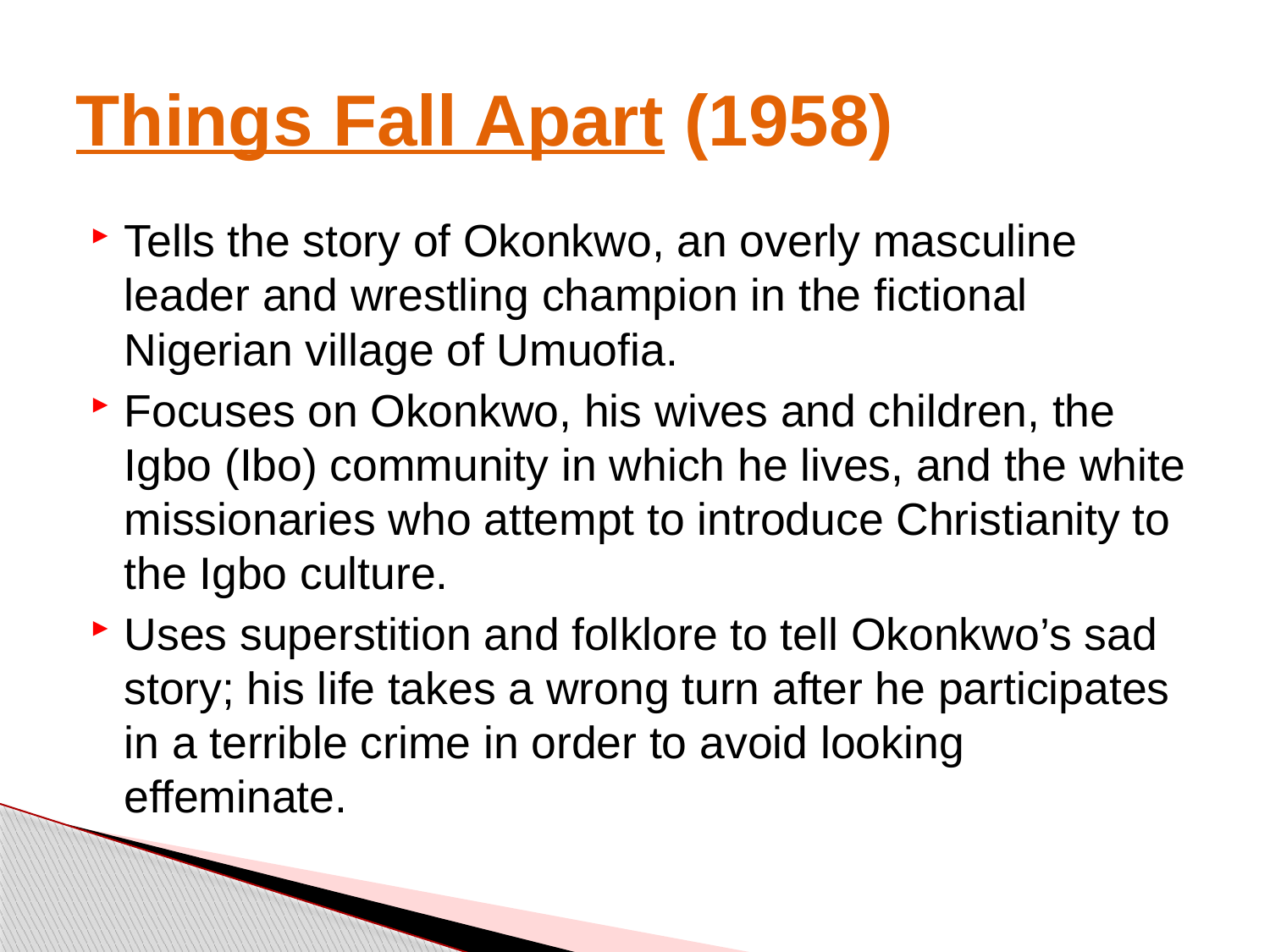

# Things Fall Apart (1958)
Tells the story of Okonkwo, an overly masculine leader and wrestling champion in the fictional Nigerian village of Umuofia.
Focuses on Okonkwo, his wives and children, the Igbo (Ibo) community in which he lives, and the white missionaries who attempt to introduce Christianity to the Igbo culture.
Uses superstition and folklore to tell Okonkwo’s sad story; his life takes a wrong turn after he participates in a terrible crime in order to avoid looking effeminate.